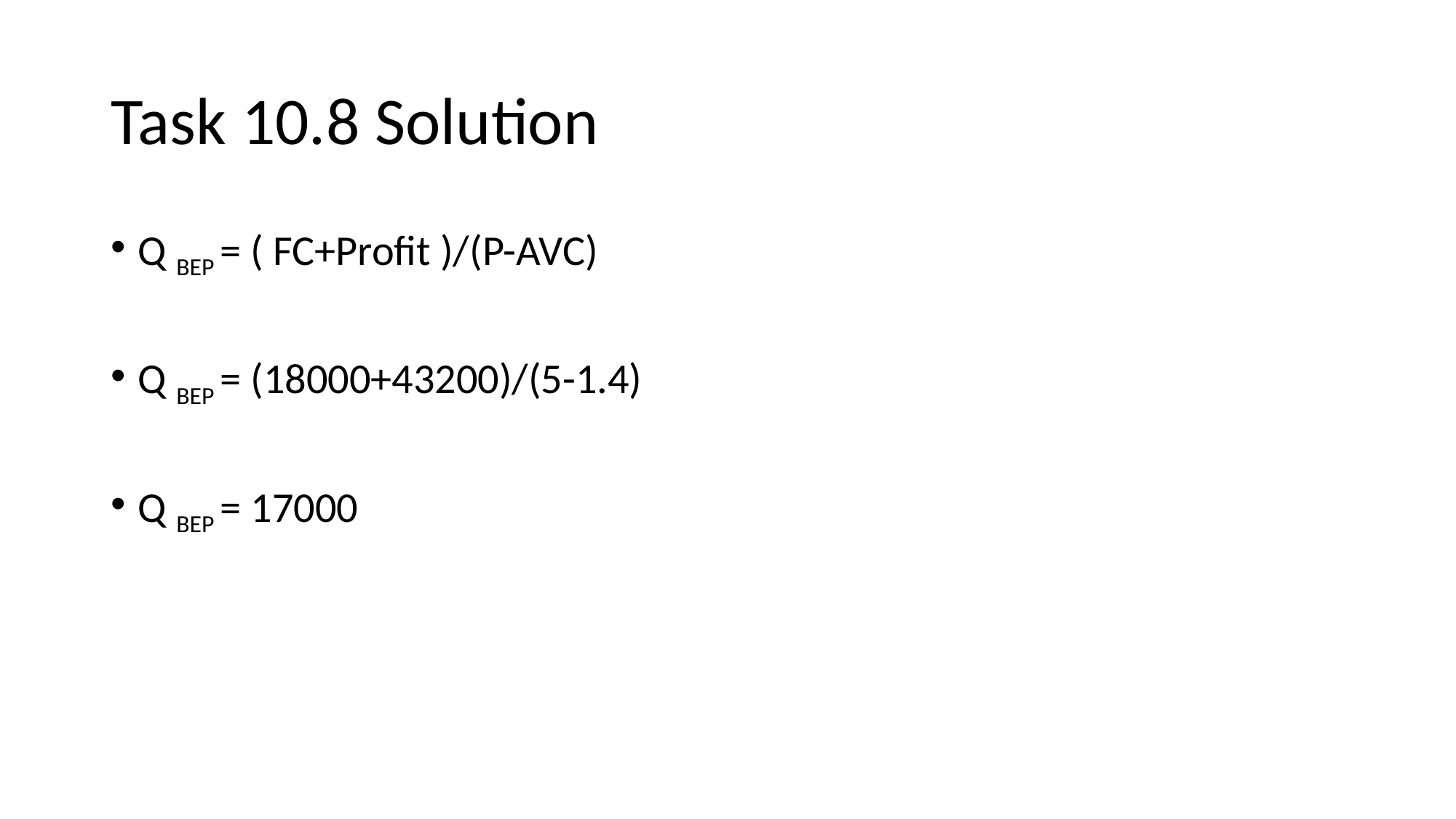

# Task 10.8 Solution
Q BEP = ( FC+Profit )/(P-AVC)

Q BEP = (18000+43200)/(5-1.4)

Q BEP = 17000